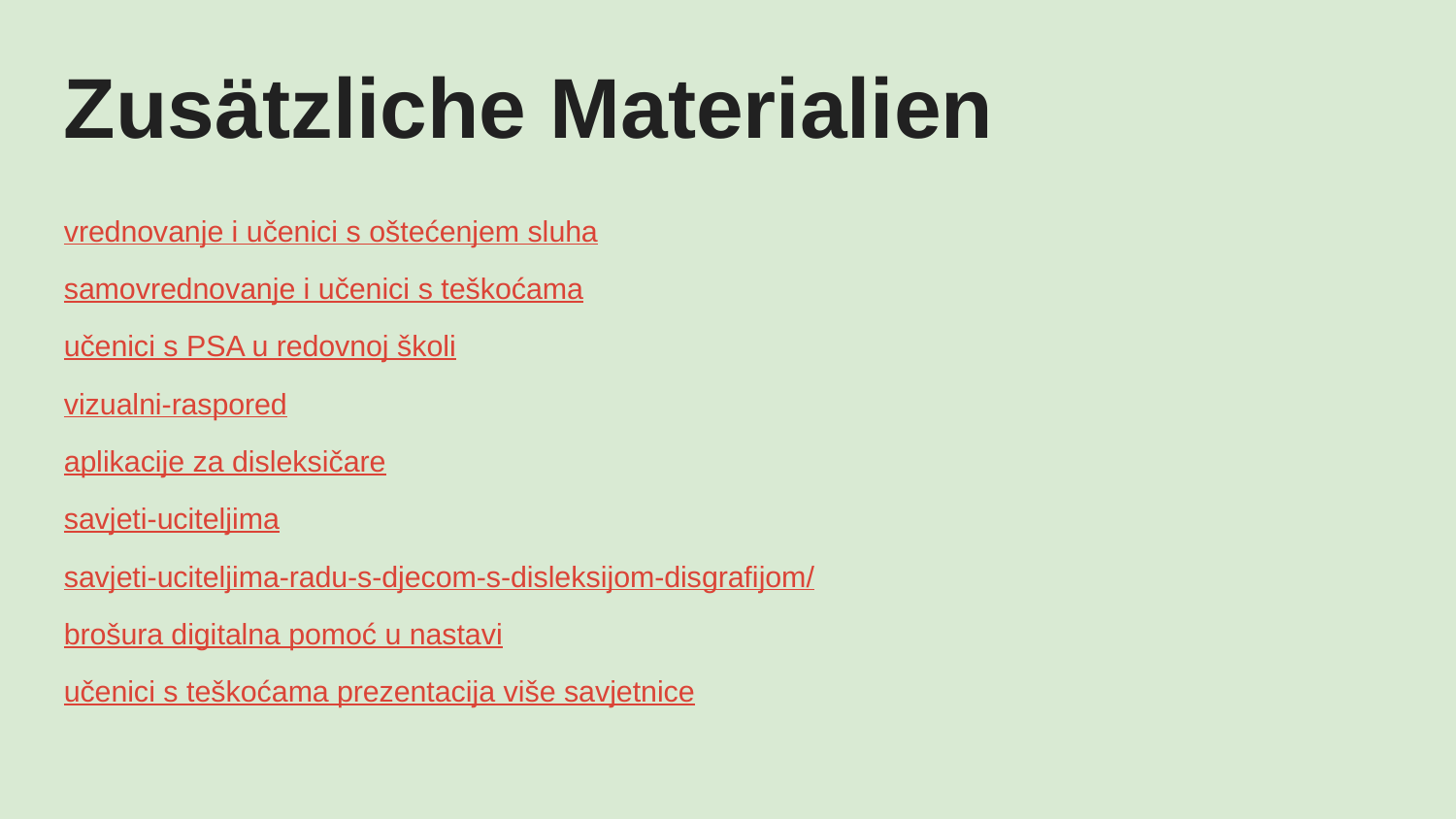

Zusätzliche Materialien
vrednovanje i učenici s oštećenjem sluha
samovrednovanje i učenici s teškoćama
učenici s PSA u redovnoj školi
vizualni-raspored
aplikacije za disleksičare
savjeti-uciteljima
savjeti-uciteljima-radu-s-djecom-s-disleksijom-disgrafijom/
brošura digitalna pomoć u nastavi
učenici s teškoćama prezentacija više savjetnice